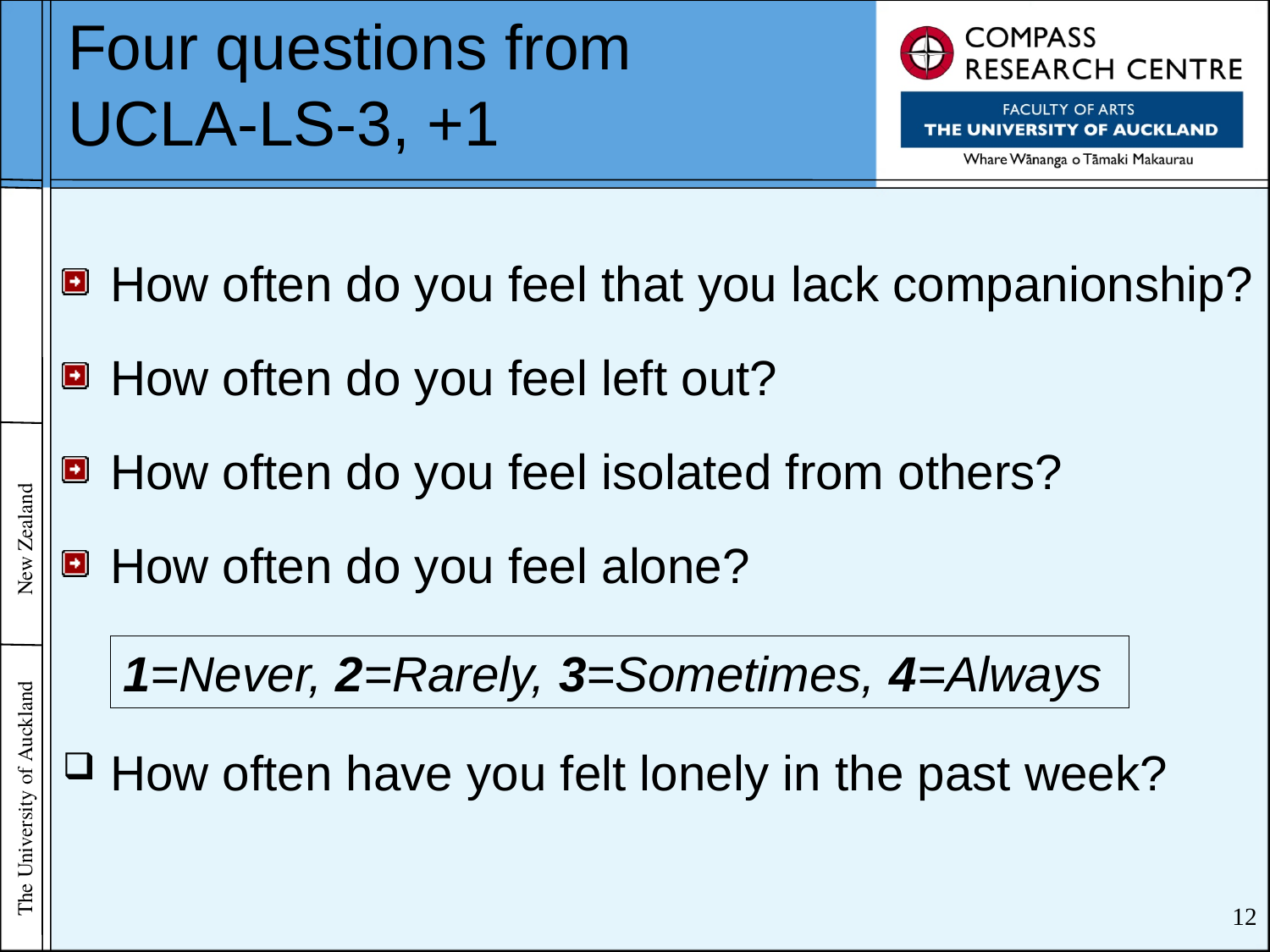

# Four questions from UCLA-LS-3, +1
How often do you feel that you lack companionship?

How often do you feel left out?

How often do you feel isolated from others?

How often do you feel alone?

How often have you felt lonely in the past week?
1=Never, 2=Rarely, 3=Sometimes, 4=Always
12